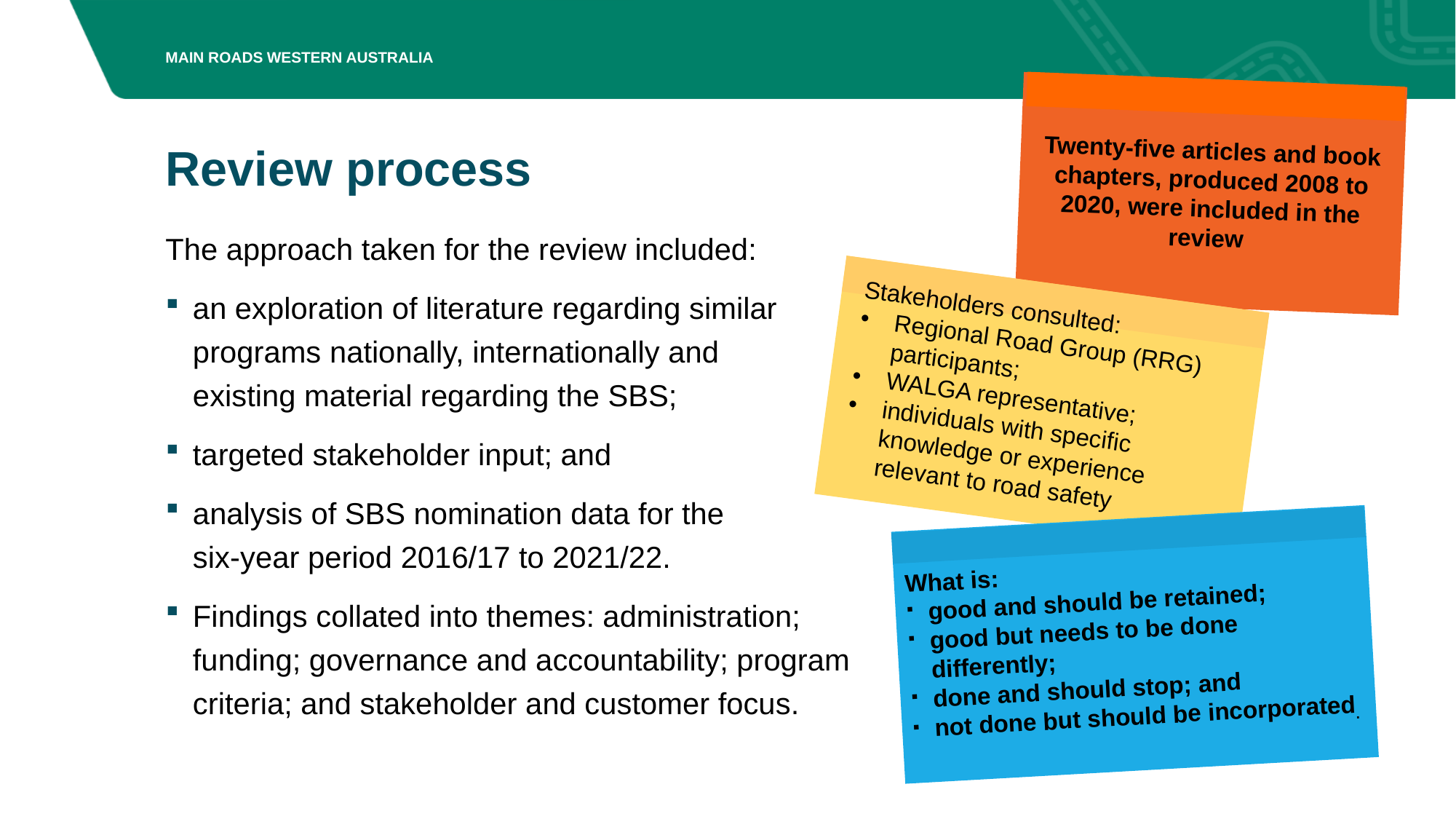

Twenty-five articles and book chapters, produced 2008 to 2020, were included in the review

# Review process
The approach taken for the review included:
an exploration of literature regarding similar programs nationally, internationally and
existing material regarding the SBS;
targeted stakeholder input; and
analysis of SBS nomination data for the
six-year period 2016/17 to 2021/22.
Findings collated into themes: administration; funding; governance and accountability; program criteria; and stakeholder and customer focus.

Stakeholders consulted:
Regional Road Group (RRG) participants;
WALGA representative;
individuals with specific knowledge or experience relevant to road safety
What is:
good and should be retained;
good but needs to be done differently;
done and should stop; and
not done but should be incorporated.